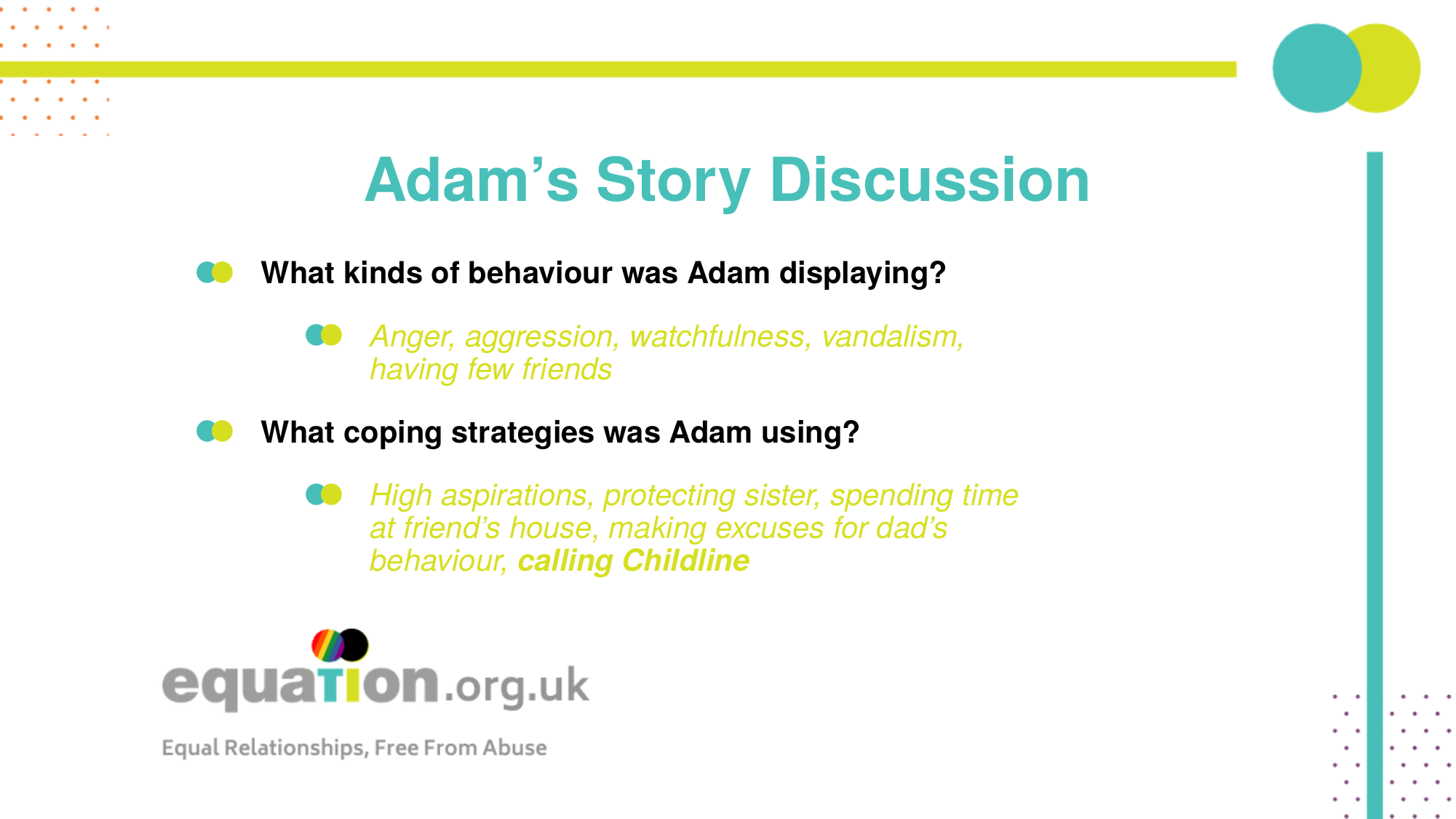

Adam’s Story Discussion
What kinds of behaviour was Adam displaying?
Anger, aggression, watchfulness, vandalism, having few friends
What coping strategies was Adam using?
High aspirations, protecting sister, spending time at friend’s house, making excuses for dad’s behaviour, calling Childline